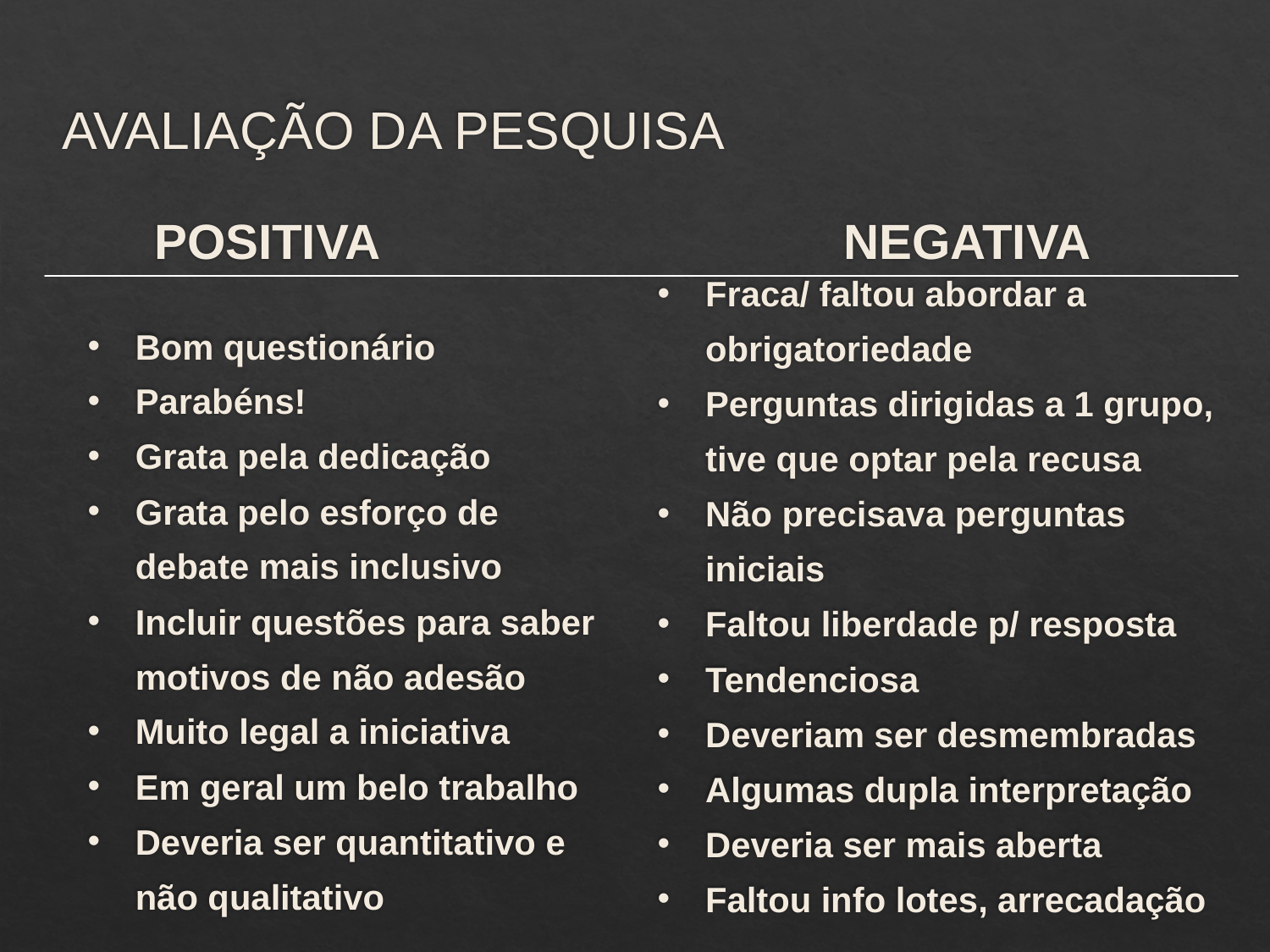

AVALIAÇÃO DA PESQUISA

Negativa
Positiva

Fraca/ faltou abordar a obrigatoriedade
Perguntas dirigidas a 1 grupo, tive que optar pela recusa
Não precisava perguntas iniciais
Faltou liberdade p/ resposta
Tendenciosa
Deveriam ser desmembradas
Algumas dupla interpretação
Deveria ser mais aberta
Faltou info lotes, arrecadação

Bom questionário
Parabéns!
Grata pela dedicação
Grata pelo esforço de debate mais inclusivo
Incluir questões para saber motivos de não adesão
Muito legal a iniciativa
Em geral um belo trabalho
Deveria ser quantitativo e não qualitativo